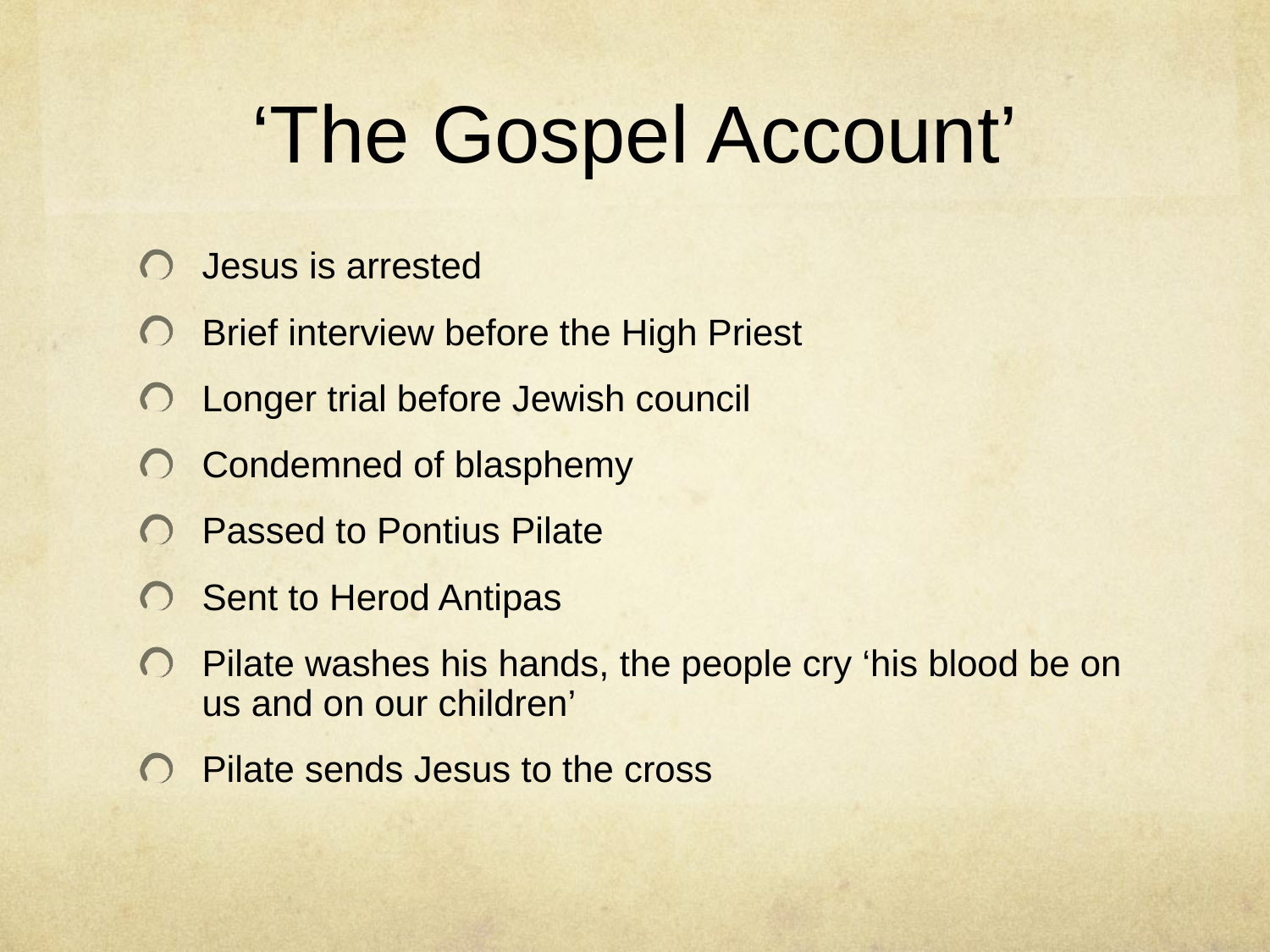

# ‘The Gospel Account’
Jesus is arrested
Brief interview before the High Priest
Longer trial before Jewish council
Condemned of blasphemy
Passed to Pontius Pilate
Sent to Herod Antipas
Pilate washes his hands, the people cry ‘his blood be on us and on our children’
Pilate sends Jesus to the cross